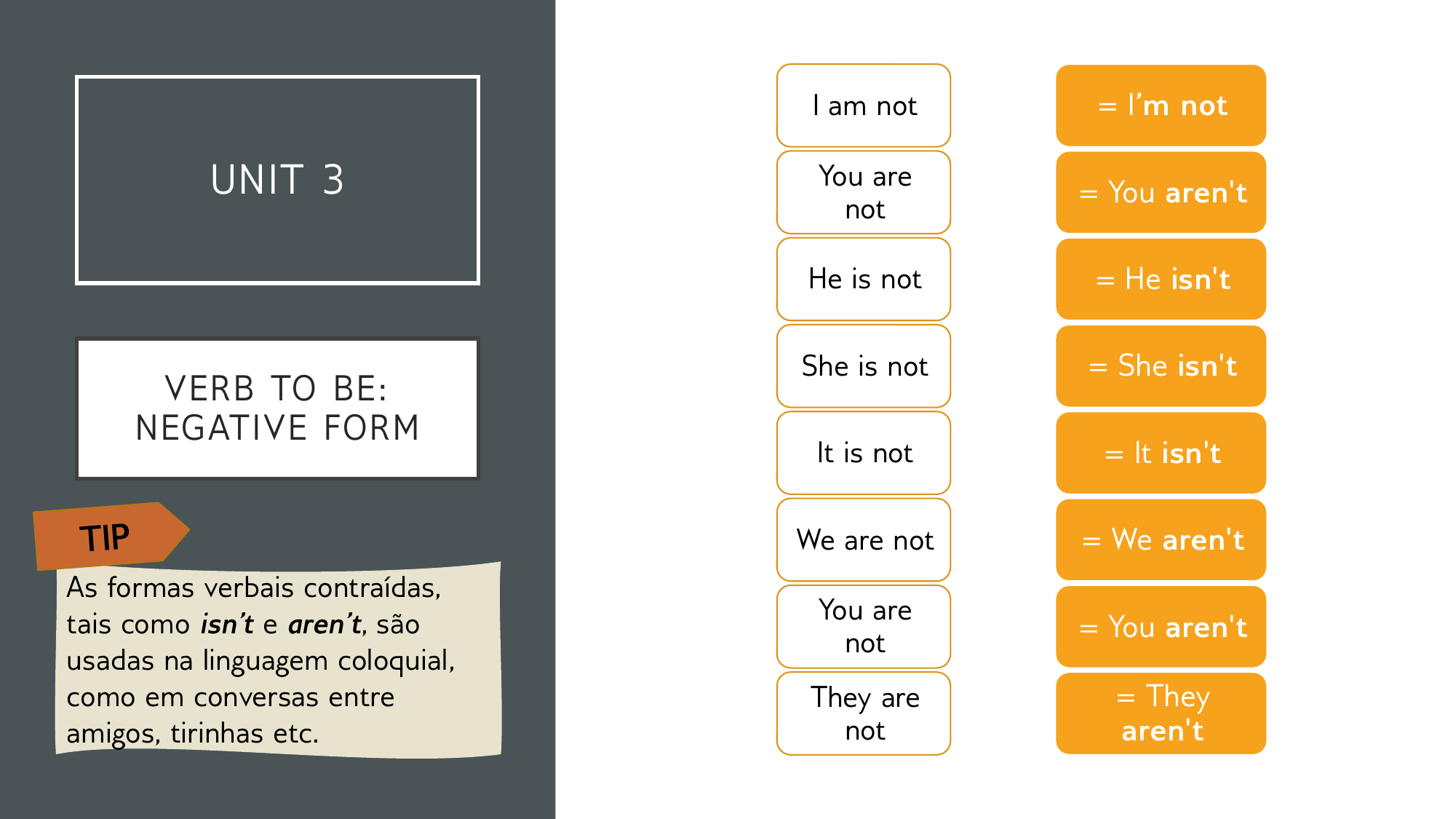

I am not
You are not
He is not
She is not
It is not
We are not
You are not
They are not
= I’m not
= You aren't
= He isn't
= She isn't
= It isn't
= We aren't
= You aren't
= They aren't
# UNIT 3
VERB TO BE: NEGATIVE FORM
TIP
As formas verbais contraídas, tais como isn’t e aren’t, são usadas na linguagem coloquial, como em conversas entre amigos, tirinhas etc.